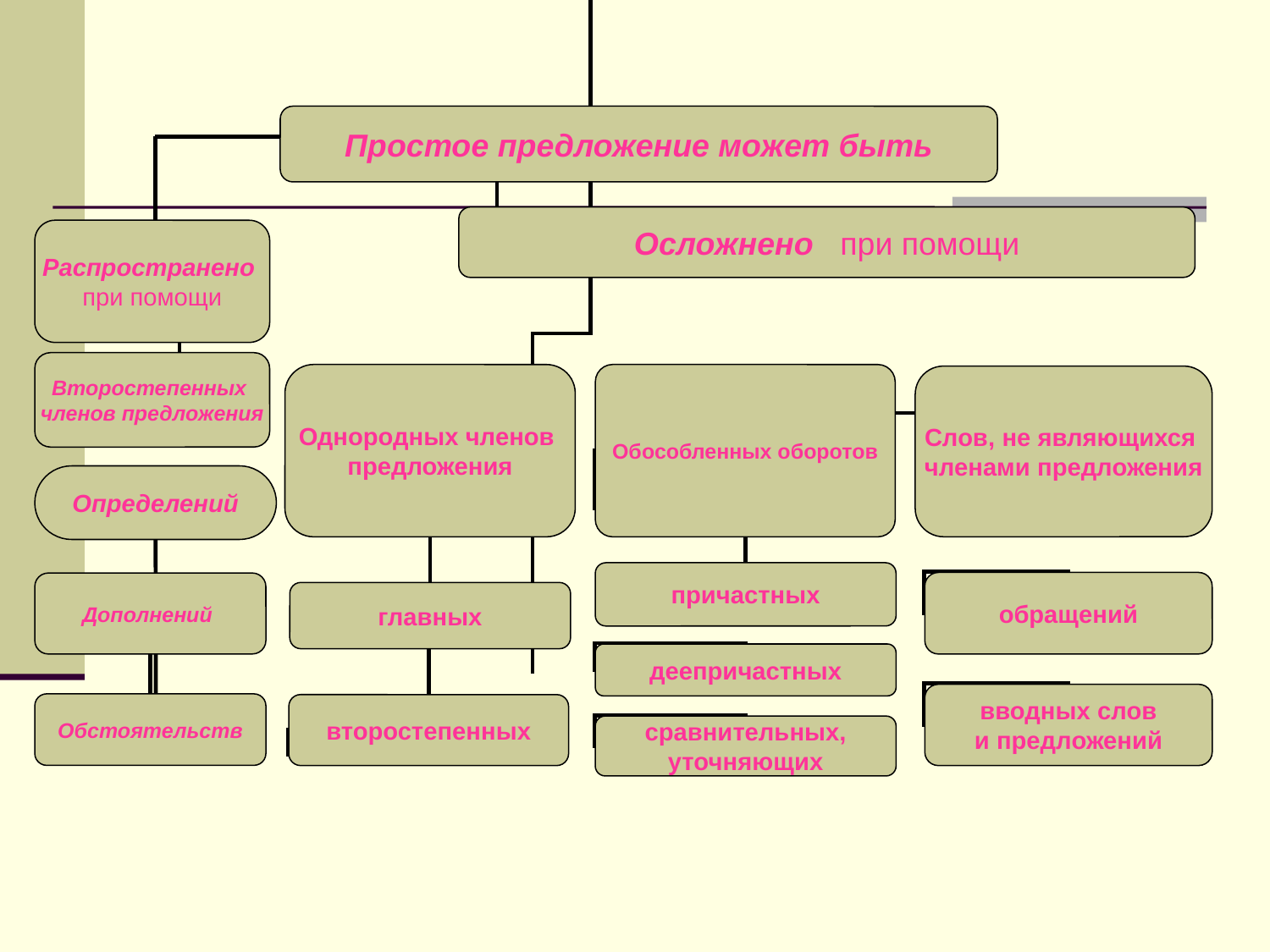

Простое предложение может быть
Осложнено   при помощи
Распространено
при помощи
Второстепенных
членов предложения
Однородных членов
предложения
Обособленных оборотов
Слов, не являющихся
членами предложения
Определений
причастных
обращений
Дополнений
главных
деепричастных
вводных слов
и предложений
Обстоятельств
второстепенных
сравнительных,
уточняющих